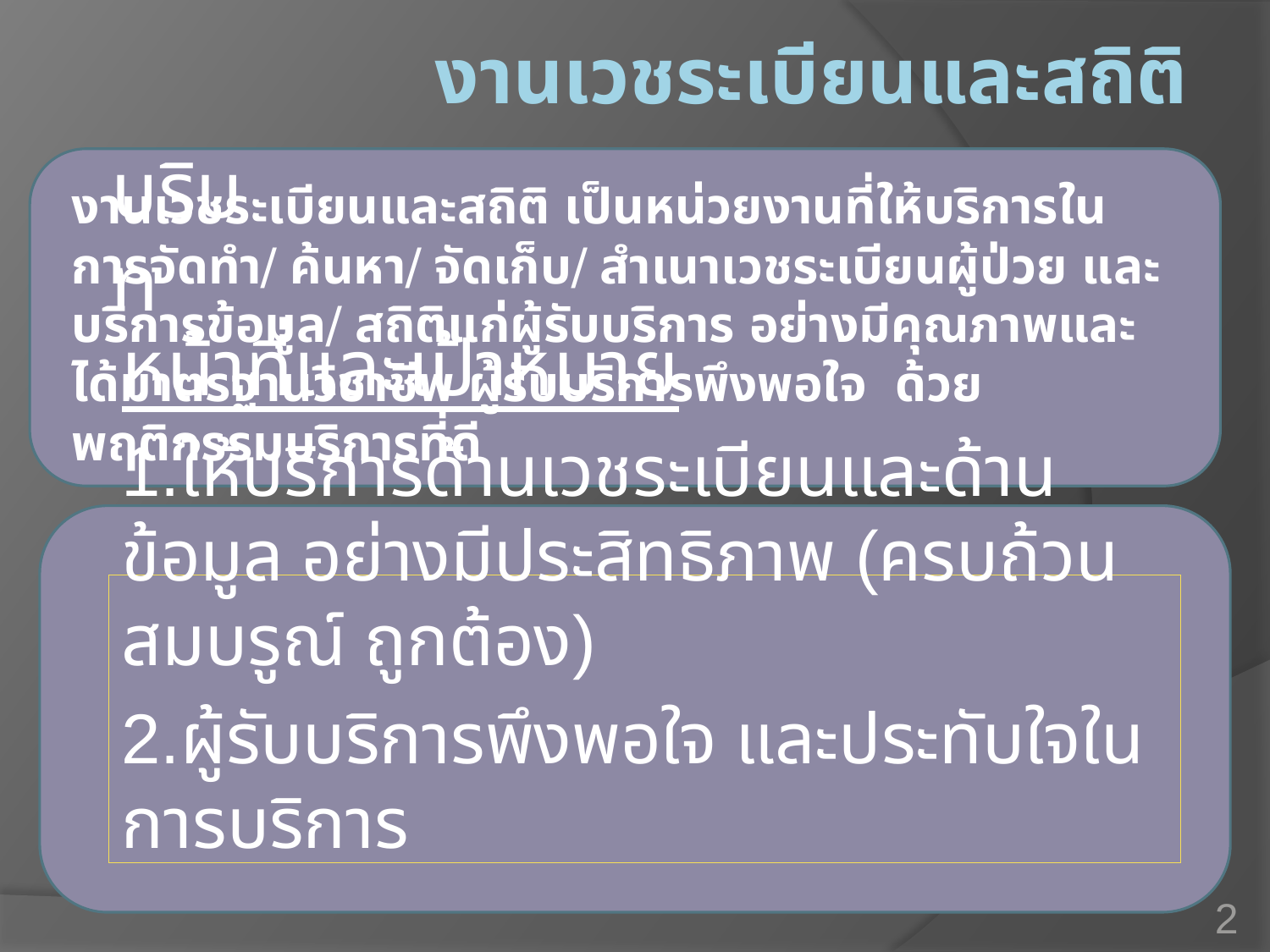

# งานเวชระเบียนและสถิติ
 บริบท

งานเวชระเบียนและสถิติ เป็นหน่วยงานที่ให้บริการในการจัดทำ/ค้นหา/จัดเก็บ/สำเนาเวชระเบียนผู้ป่วย และบริการข้อมูล/สถิติแก่ผู้รับบริการ อย่างมีคุณภาพและได้มาตรฐานวิชาชีพ ผู้รับบริการพึงพอใจ  ด้วยพฤติกรรมบริการที่ดี

หน้าที่และเป้าหมาย
1.ให้บริการด้านเวชระเบียนและด้านข้อมูล อย่างมีประสิทธิภาพ (ครบถ้วน สมบรูณ์ ถูกต้อง)
2.ผู้รับบริการพึงพอใจ และประทับใจในการบริการ
2